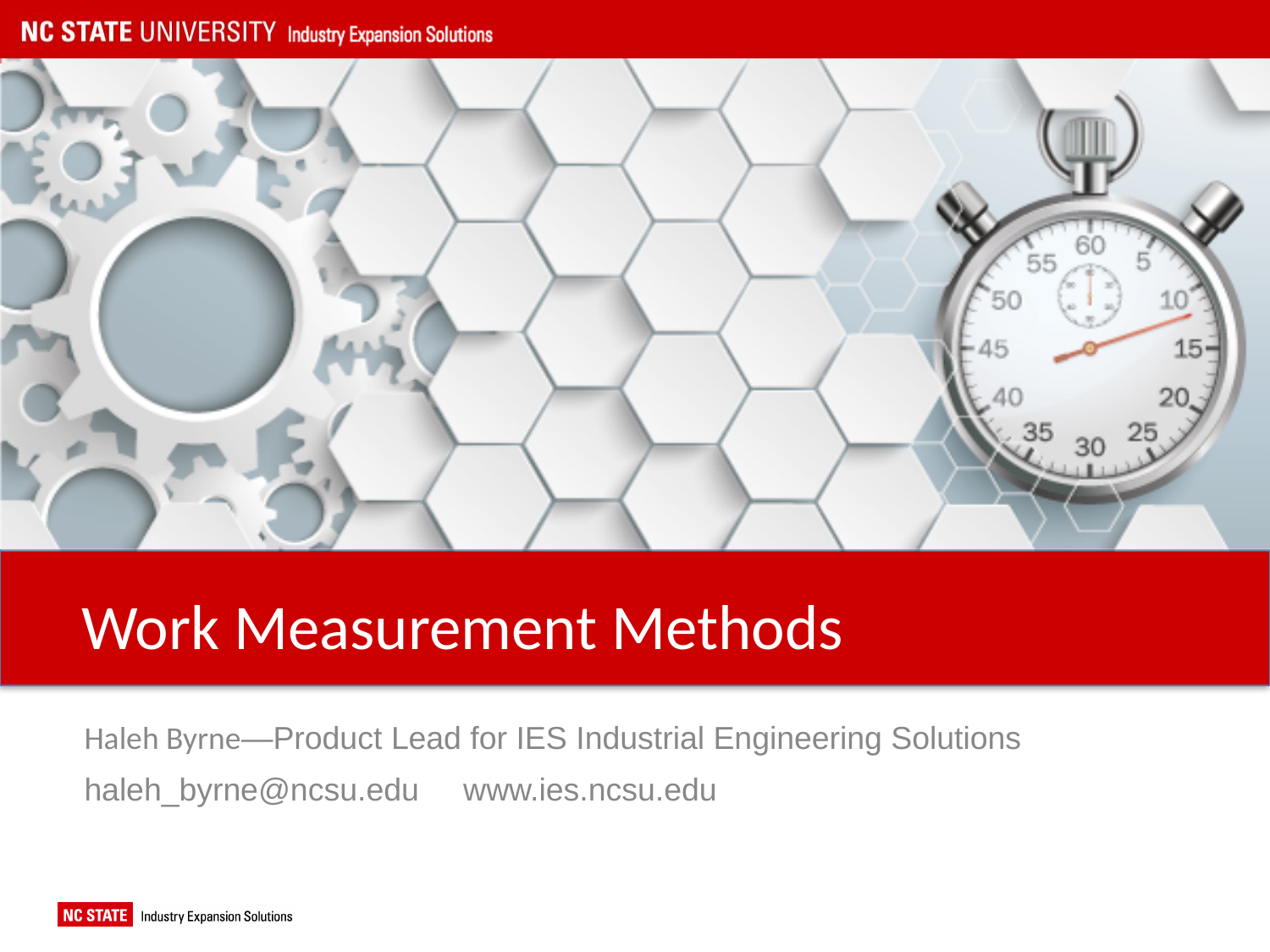

Haleh Byrne—Product Lead for IES Industrial Engineering Solutions
haleh_byrne@ncsu.edu     www.ies.ncsu.edu